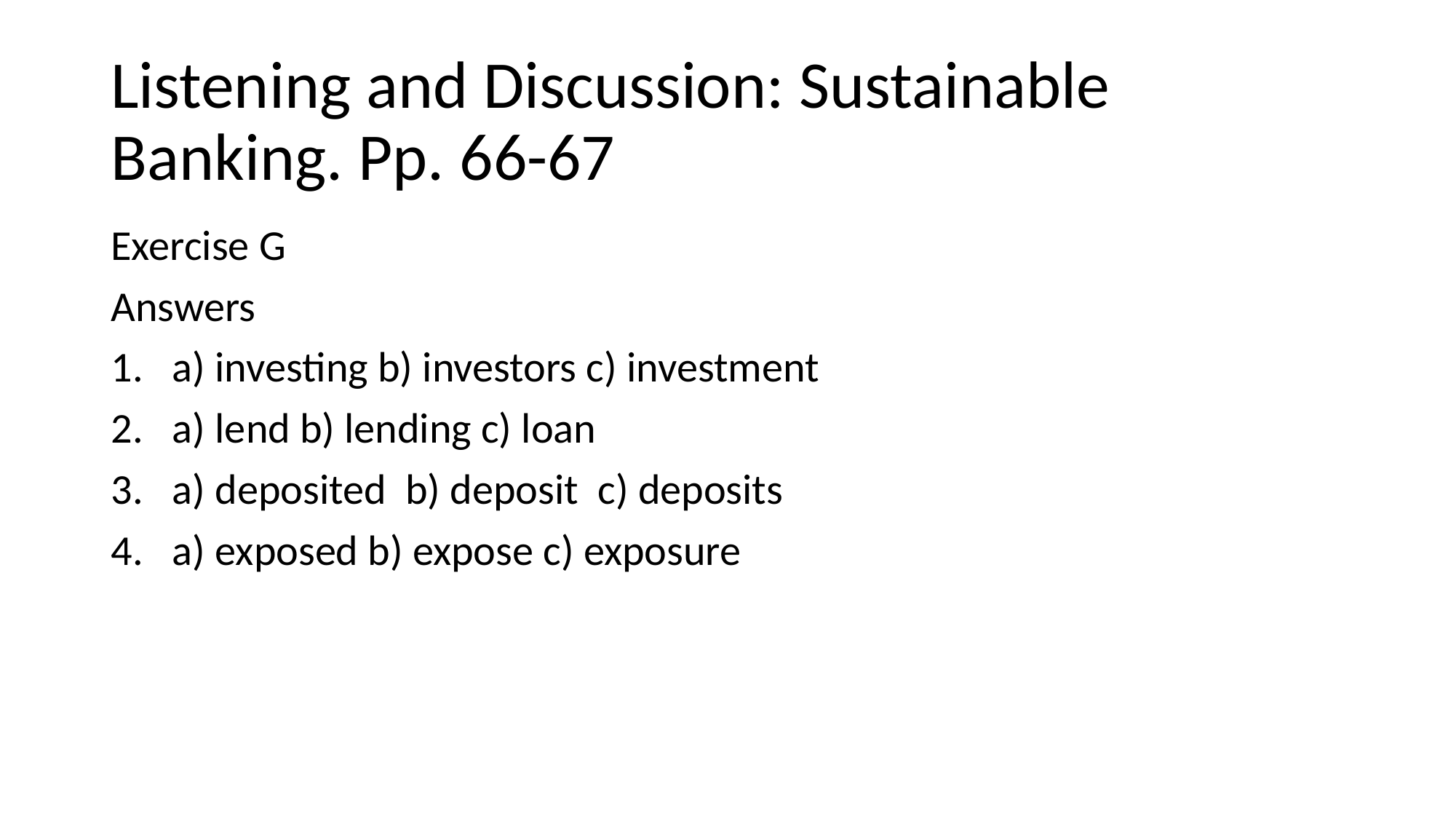

# Listening and Discussion: Sustainable Banking. Pp. 66-67
Exercise G
Answers
a) investing b) investors c) investment
a) lend b) lending c) loan
a) deposited  b) deposit  c) deposits
a) exposed b) expose c) exposure